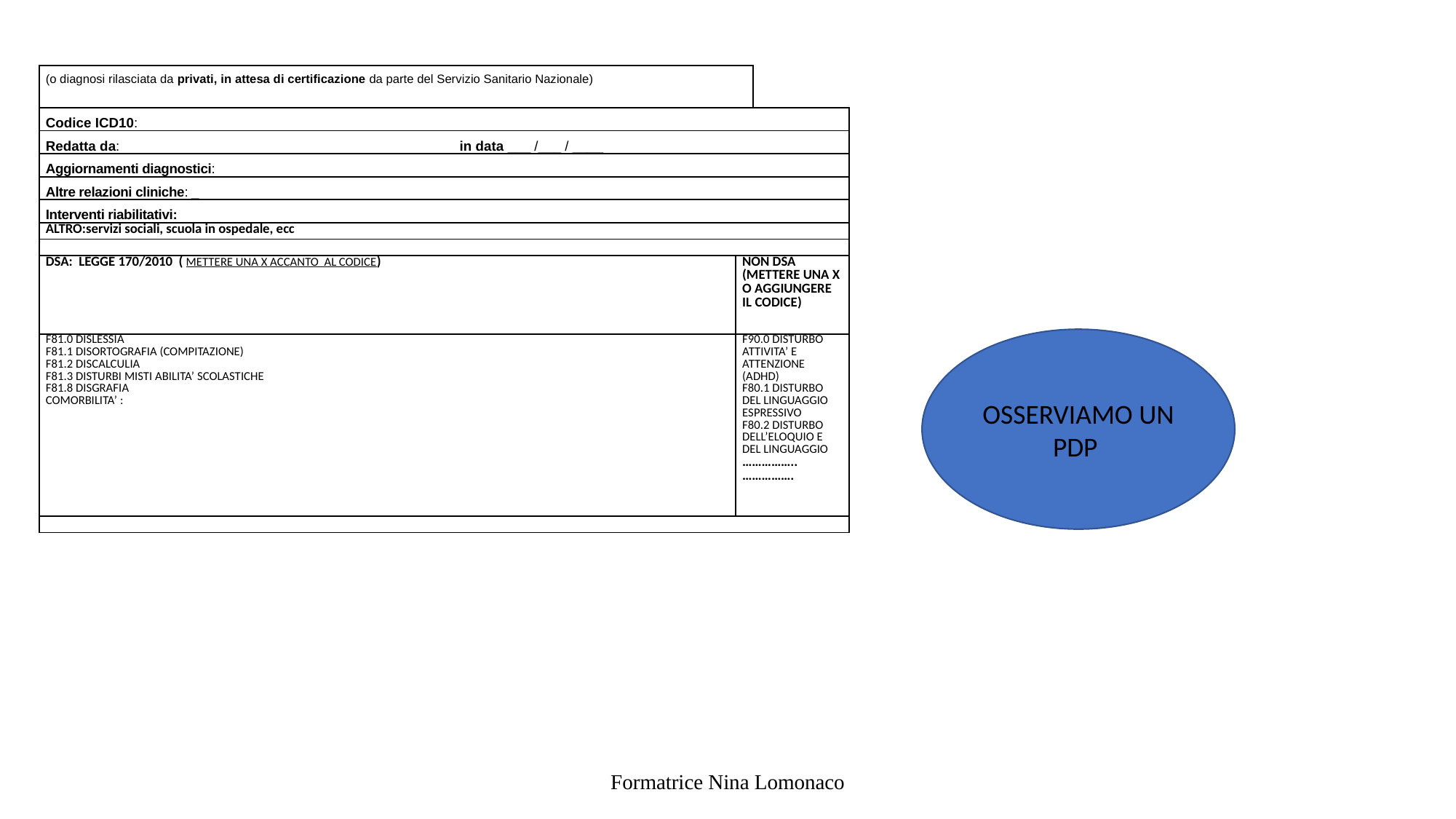

| (o diagnosi rilasciata da privati, in attesa di certificazione da parte del Servizio Sanitario Nazionale) |  |  |
| --- | --- | --- |
| Codice ICD10: |  |  |
| Redatta da: in data \_\_\_ /\_\_\_ / \_\_\_\_ |  |  |
| Aggiornamenti diagnostici: |  |  |
| Altre relazioni cliniche: \_ |  |  |
| Interventi riabilitativi: |  |  |
| ALTRO:servizi sociali, scuola in ospedale, ecc |  |  |
|  |  |  |
| DSA: LEGGE 170/2010 ( METTERE UNA X ACCANTO AL CODICE) | NON DSA (METTERE UNA X O AGGIUNGERE IL CODICE) |  |
| F81.0 DISLESSIA F81.1 DISORTOGRAFIA (COMPITAZIONE) F81.2 DISCALCULIA F81.3 DISTURBI MISTI ABILITA’ SCOLASTICHE F81.8 DISGRAFIA COMORBILITA’ : | F90.0 DISTURBO ATTIVITA’ E ATTENZIONE (ADHD) F80.1 DISTURBO DEL LINGUAGGIO ESPRESSIVO F80.2 DISTURBO DELL’ELOQUIO E DEL LINGUAGGIO …………….. ……………. |  |
|  |  |  |
OSSERVIAMO UN PDP
Formatrice Nina Lomonaco